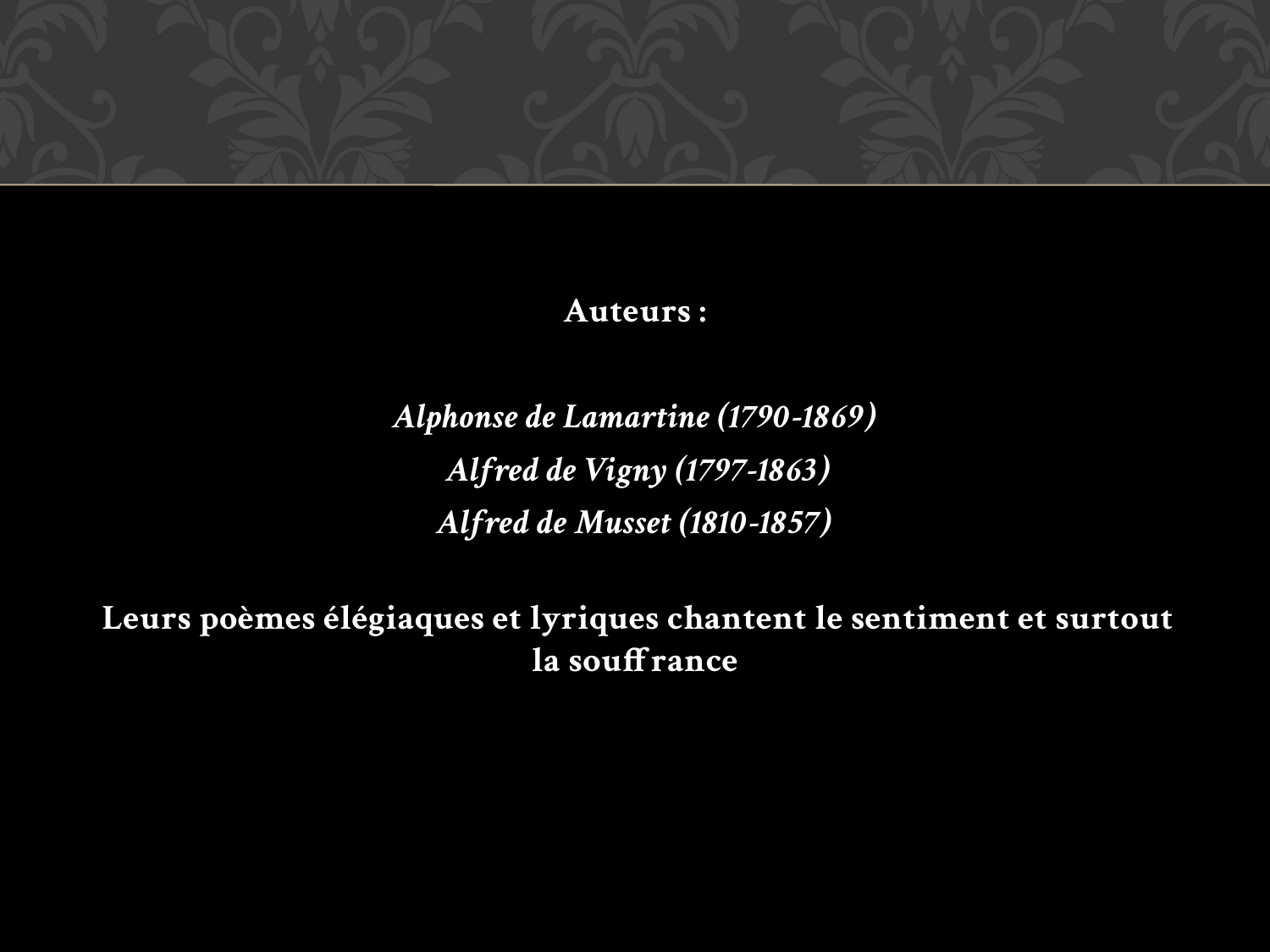

Auteurs :

Alphonse de Lamartine (1790-1869)
 Alfred de Vigny (1797-1863)
Alfred de Musset (1810-1857)
 Leurs poèmes élégiaques et lyriques chantent le sentiment et surtout la souffrance